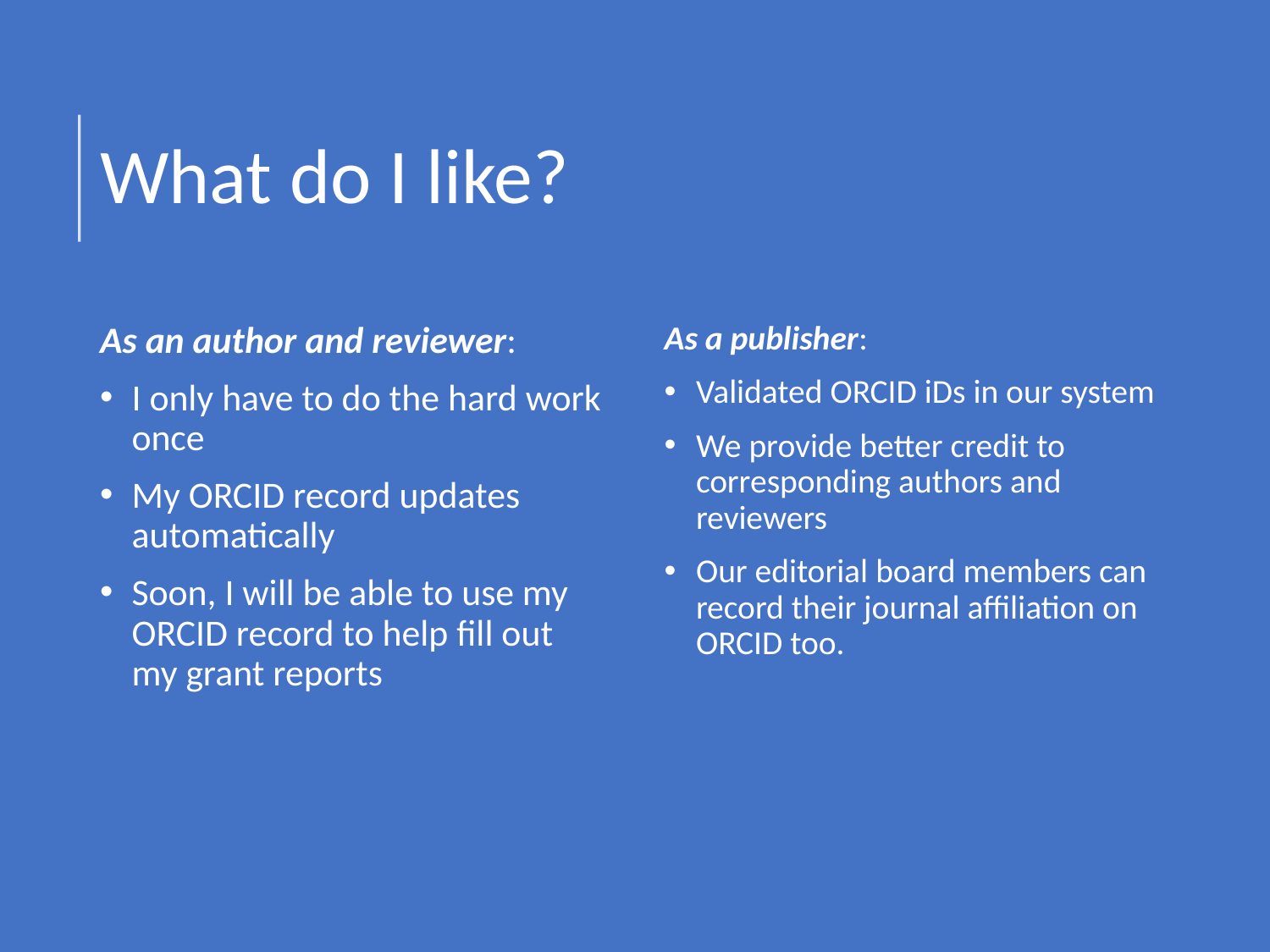

# What do I like?
As an author and reviewer:
I only have to do the hard work once
My ORCID record updates automatically
Soon, I will be able to use my ORCID record to help fill out my grant reports
As a publisher:
Validated ORCID iDs in our system
We provide better credit to corresponding authors and reviewers
Our editorial board members can record their journal affiliation on ORCID too.